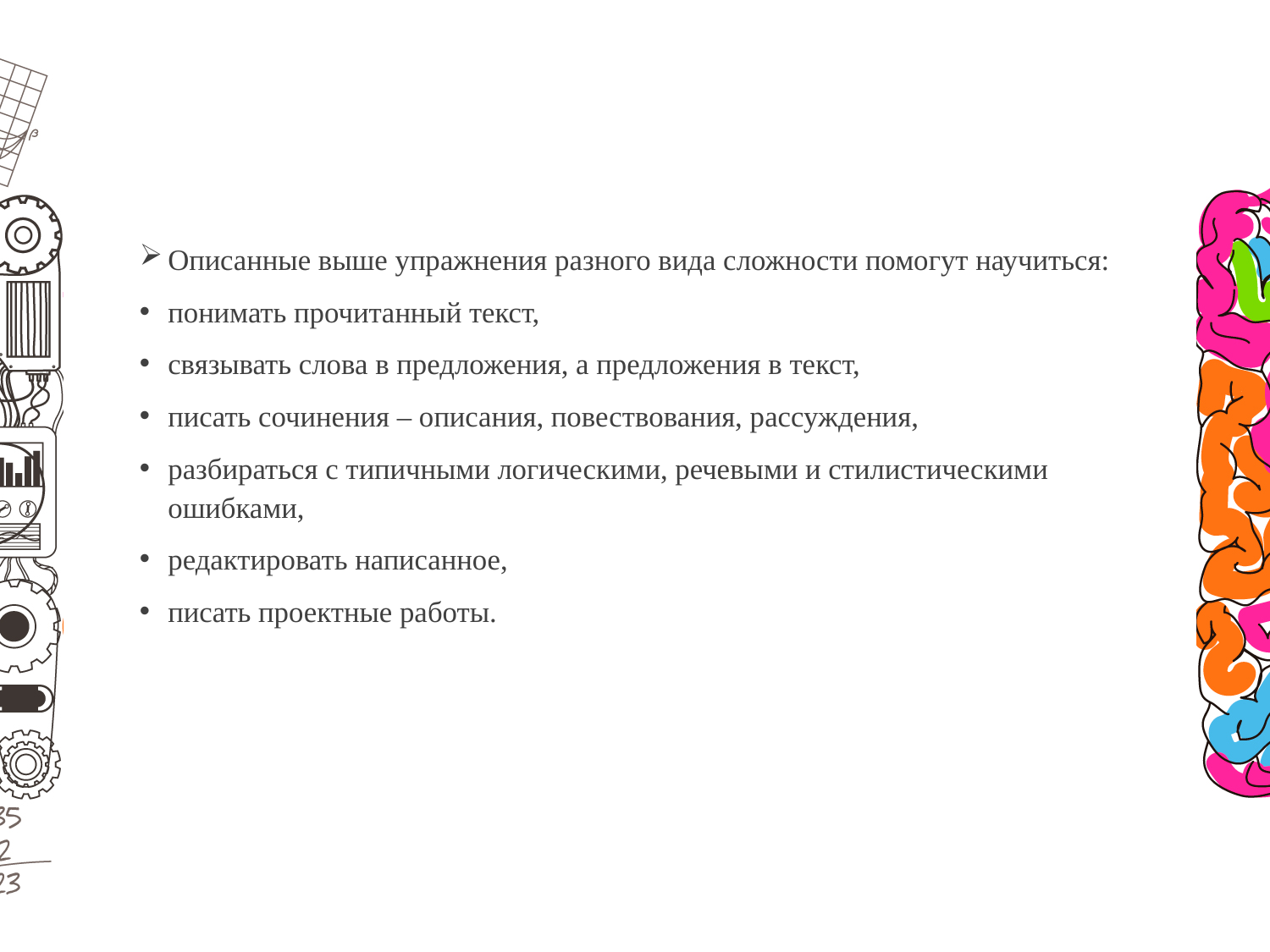

Описанные выше упражнения разного вида сложности помогут научиться:
понимать прочитанный текст,
связывать слова в предложения, а предложения в текст,
писать сочинения – описания, повествования, рассуждения,
разбираться с типичными логическими, речевыми и стилистическими ошибками,
редактировать написанное,
писать проектные работы.